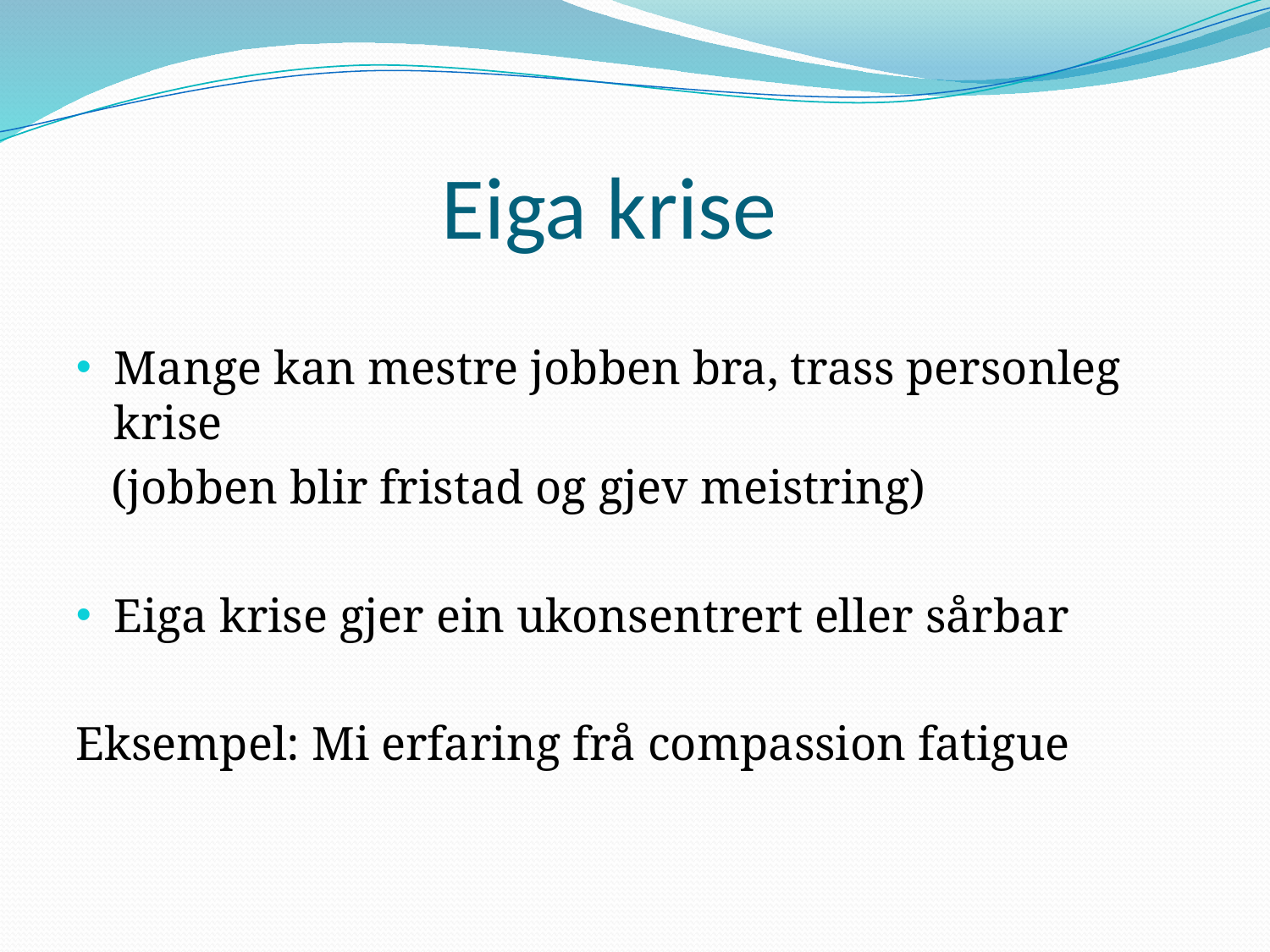

# Eiga krise

Mange kan mestre jobben bra, trass personleg krise
   (jobben blir fristad og gjev meistring)

Eiga krise gjer ein ukonsentrert eller sårbar

Eksempel: Mi erfaring frå compassion fatigue